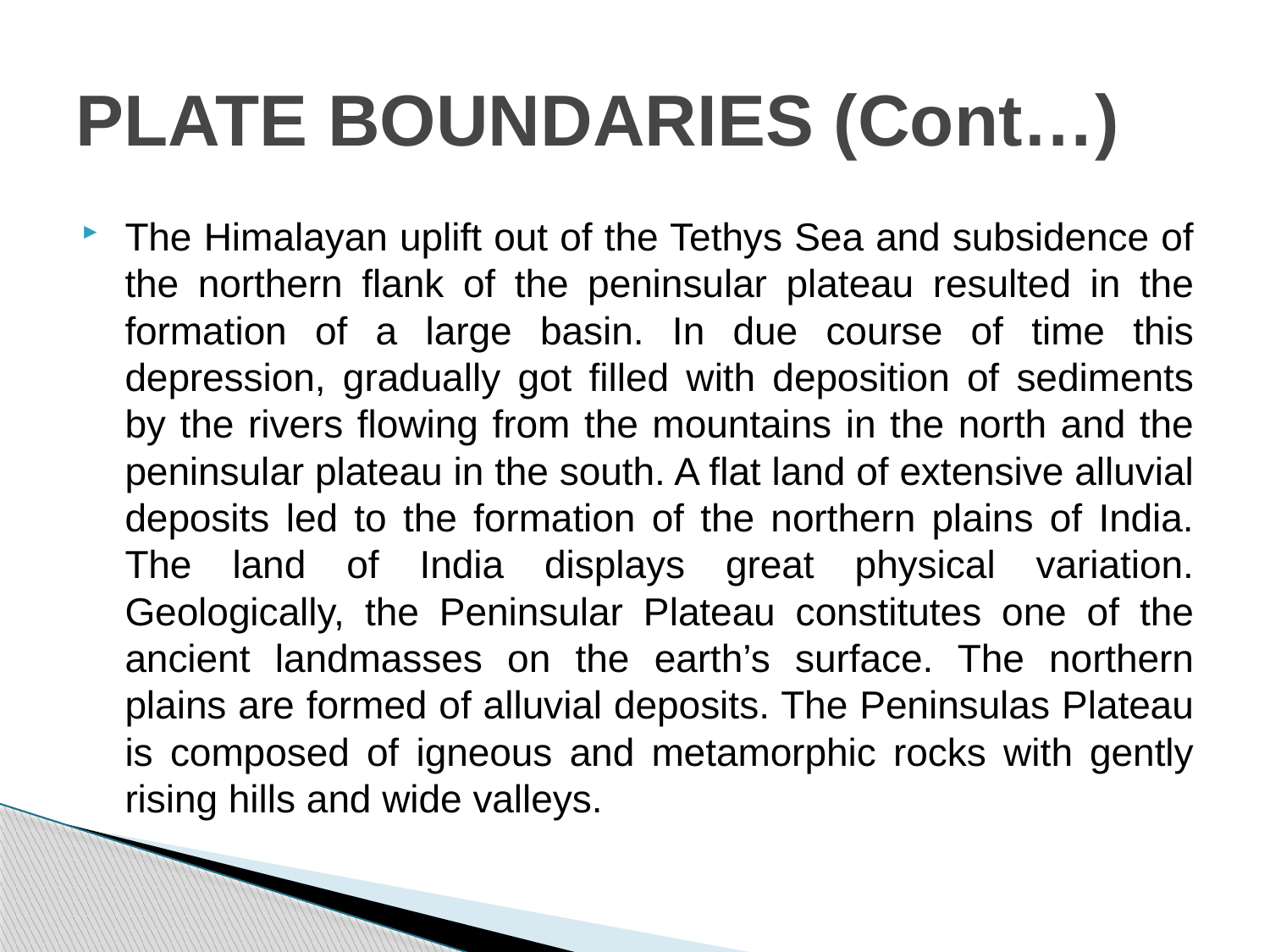

# PLATE BOUNDARIES (Cont…)
The Himalayan uplift out of the Tethys Sea and subsidence of the northern flank of the peninsular plateau resulted in the formation of a large basin. In due course of time this depression, gradually got filled with deposition of sediments by the rivers flowing from the mountains in the north and the peninsular plateau in the south. A flat land of extensive alluvial deposits led to the formation of the northern plains of India. The land of India displays great physical variation. Geologically, the Peninsular Plateau constitutes one of the ancient landmasses on the earth’s surface. The northern plains are formed of alluvial deposits. The Peninsulas Plateau is composed of igneous and metamorphic rocks with gently rising hills and wide valleys.